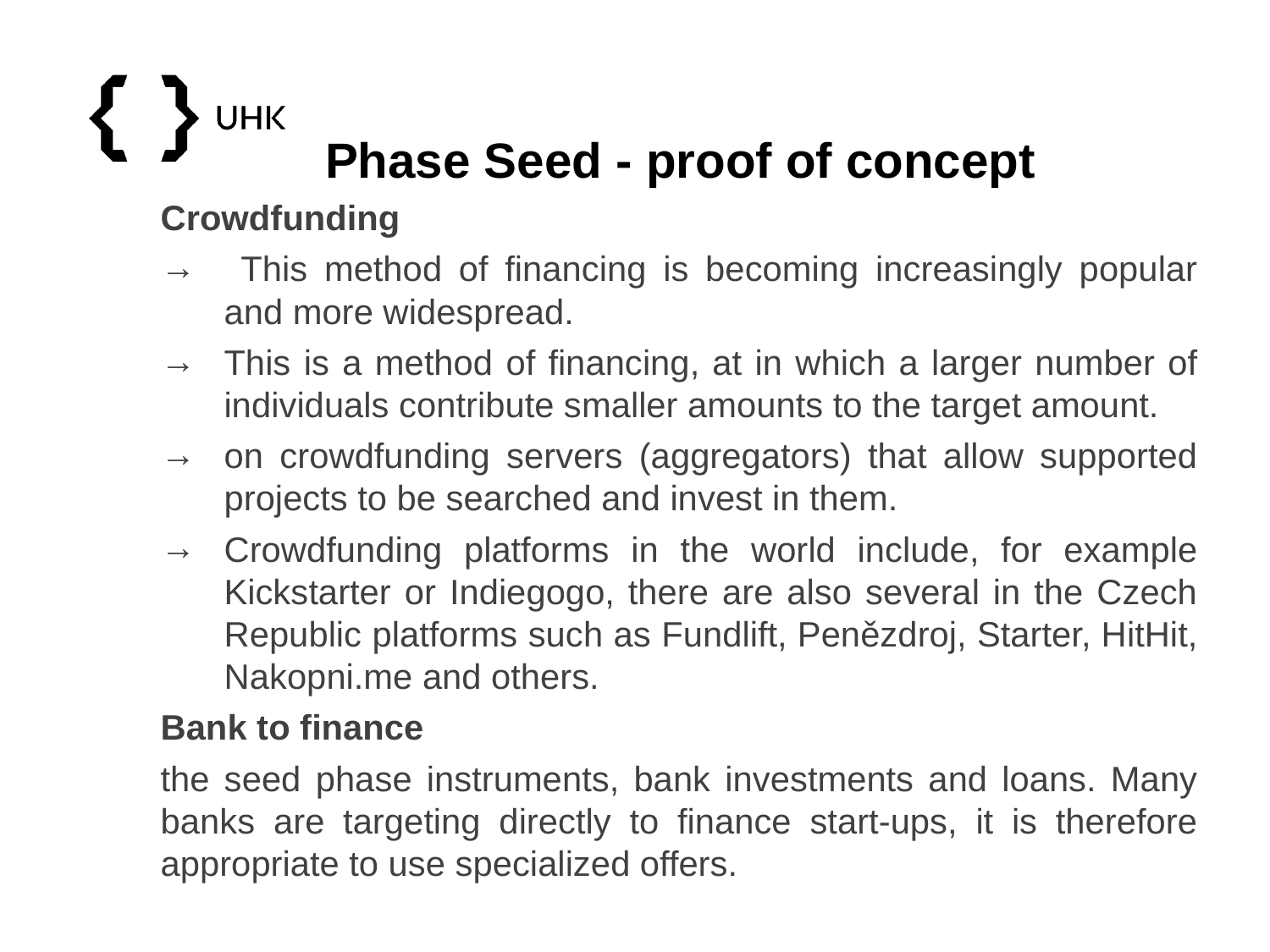

Phase Seed - proof of concept
Crowdfunding
 This method of financing is becoming increasingly popular and more widespread.
This is a method of financing, at in which a larger number of individuals contribute smaller amounts to the target amount.
on crowdfunding servers (aggregators) that allow supported projects to be searched and invest in them.
Crowdfunding platforms in the world include, for example Kickstarter or Indiegogo, there are also several in the Czech Republic platforms such as Fundlift, Penězdroj, Starter, HitHit, Nakopni.me and others.
Bank to finance
the seed phase instruments, bank investments and loans. Many banks are targeting directly to finance start-ups, it is therefore appropriate to use specialized offers.